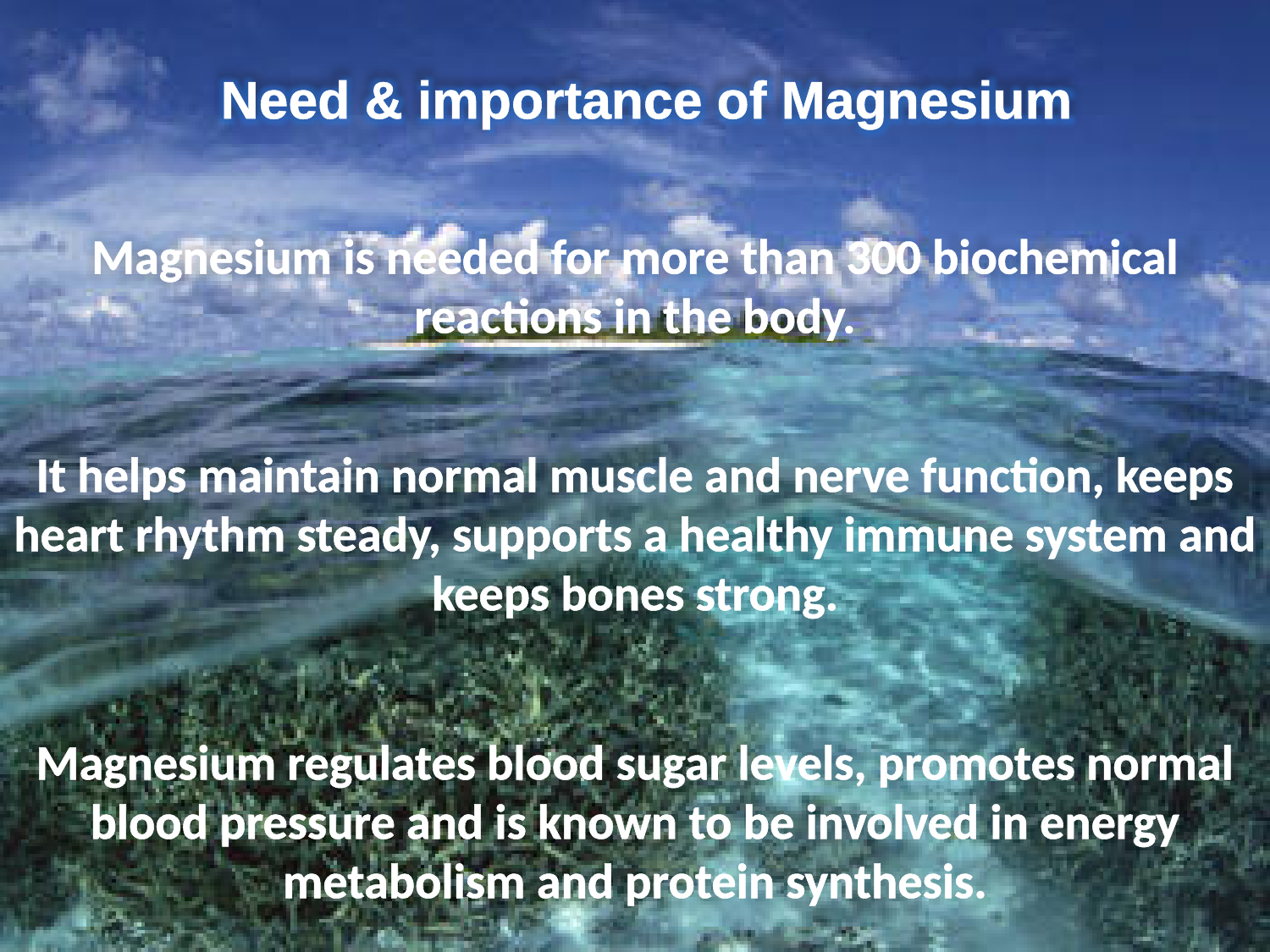

Need & importance of Magnesium
Magnesium is needed for more than 300 biochemical reactions in the body.
It helps maintain normal muscle and nerve function, keeps heart rhythm steady, supports a healthy immune system and keeps bones strong.
Magnesium regulates blood sugar levels, promotes normal blood pressure and is known to be involved in energy metabolism and protein synthesis.